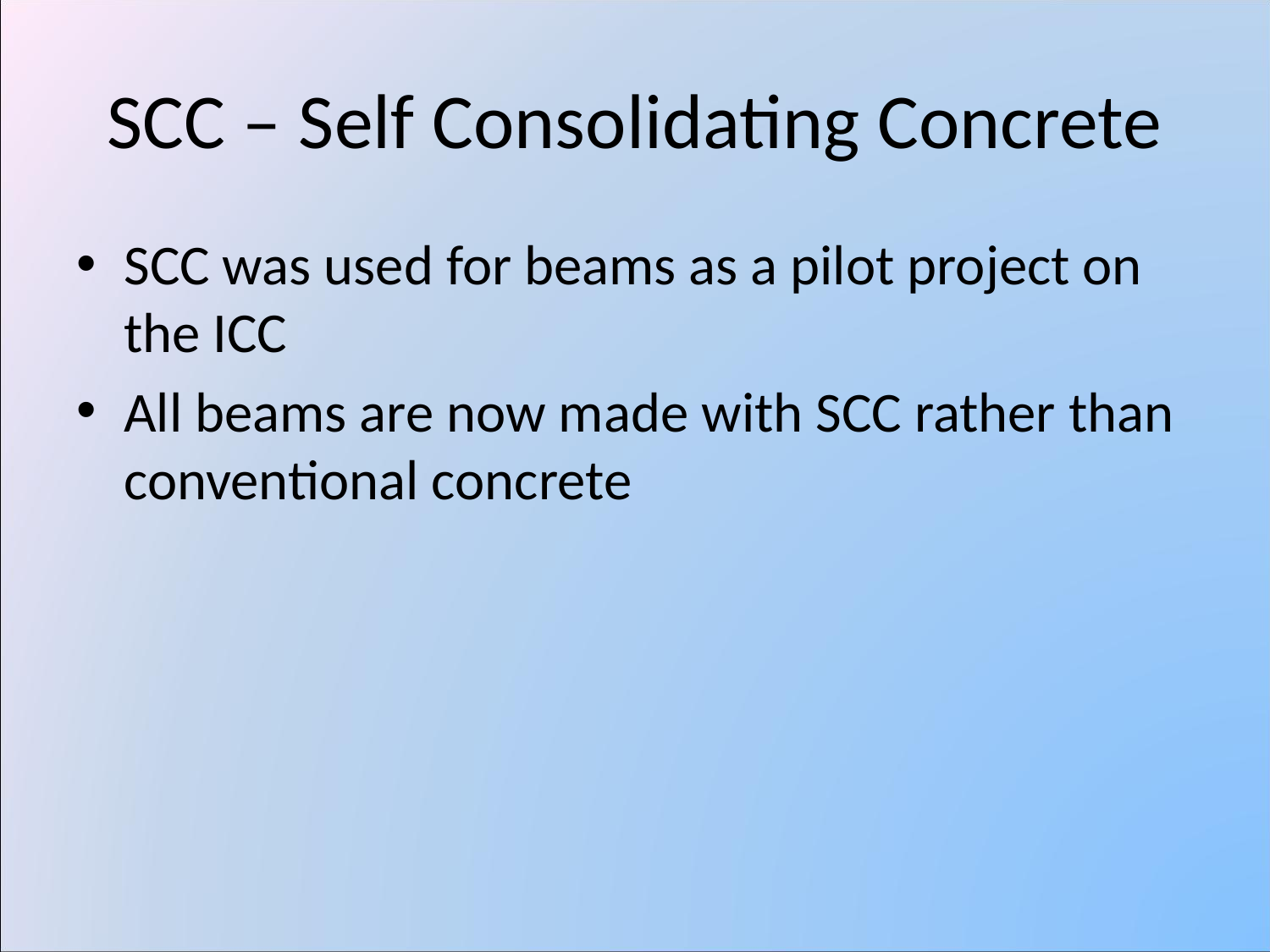

# SCC – Self Consolidating Concrete
SCC was used for beams as a pilot project on the ICC
All beams are now made with SCC rather than conventional concrete